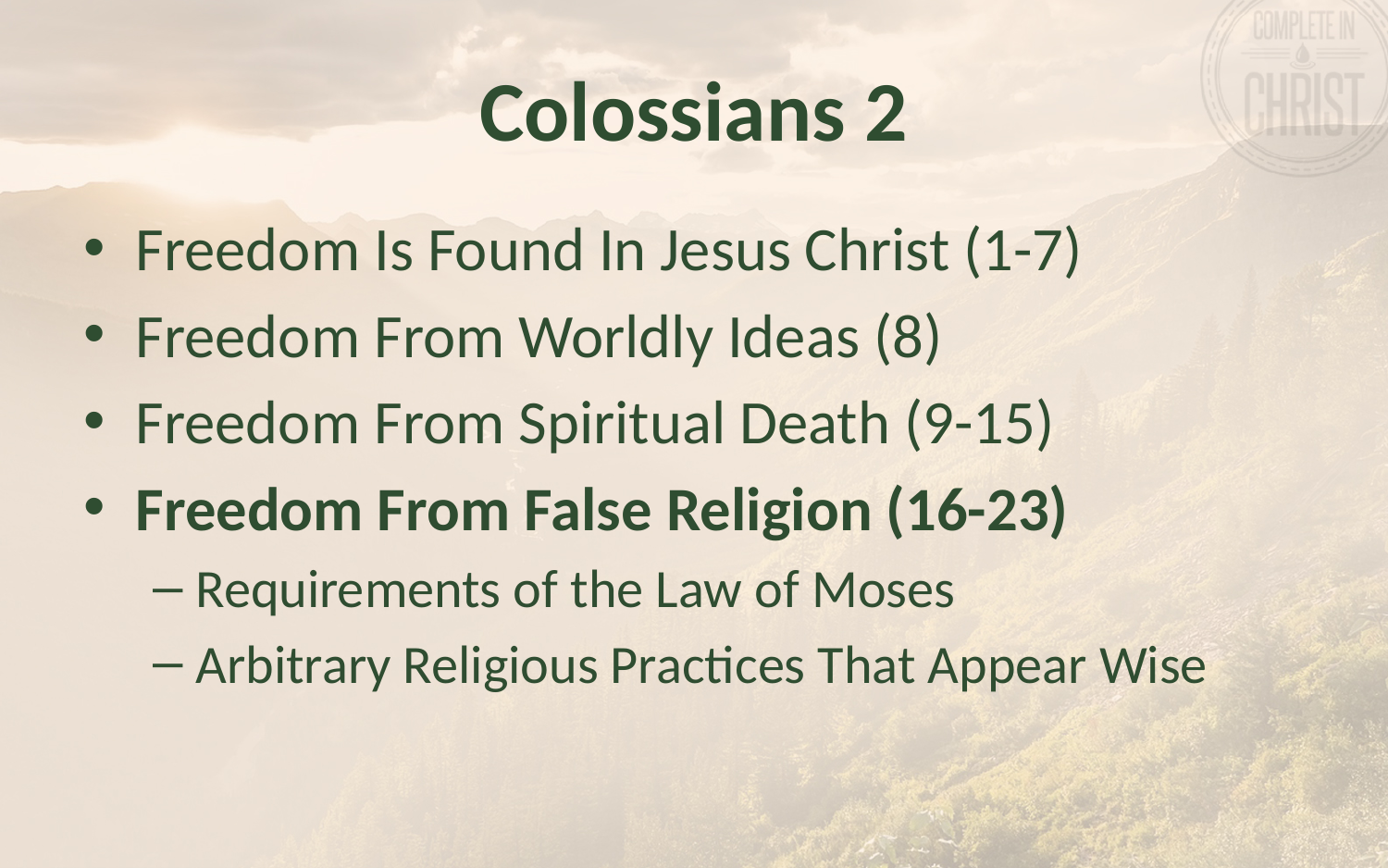

# Colossians 2
Freedom Is Found In Jesus Christ (1-7)
Freedom From Worldly Ideas (8)
Freedom From Spiritual Death (9-15)
Freedom From False Religion (16-23)
Requirements of the Law of Moses
Arbitrary Religious Practices That Appear Wise